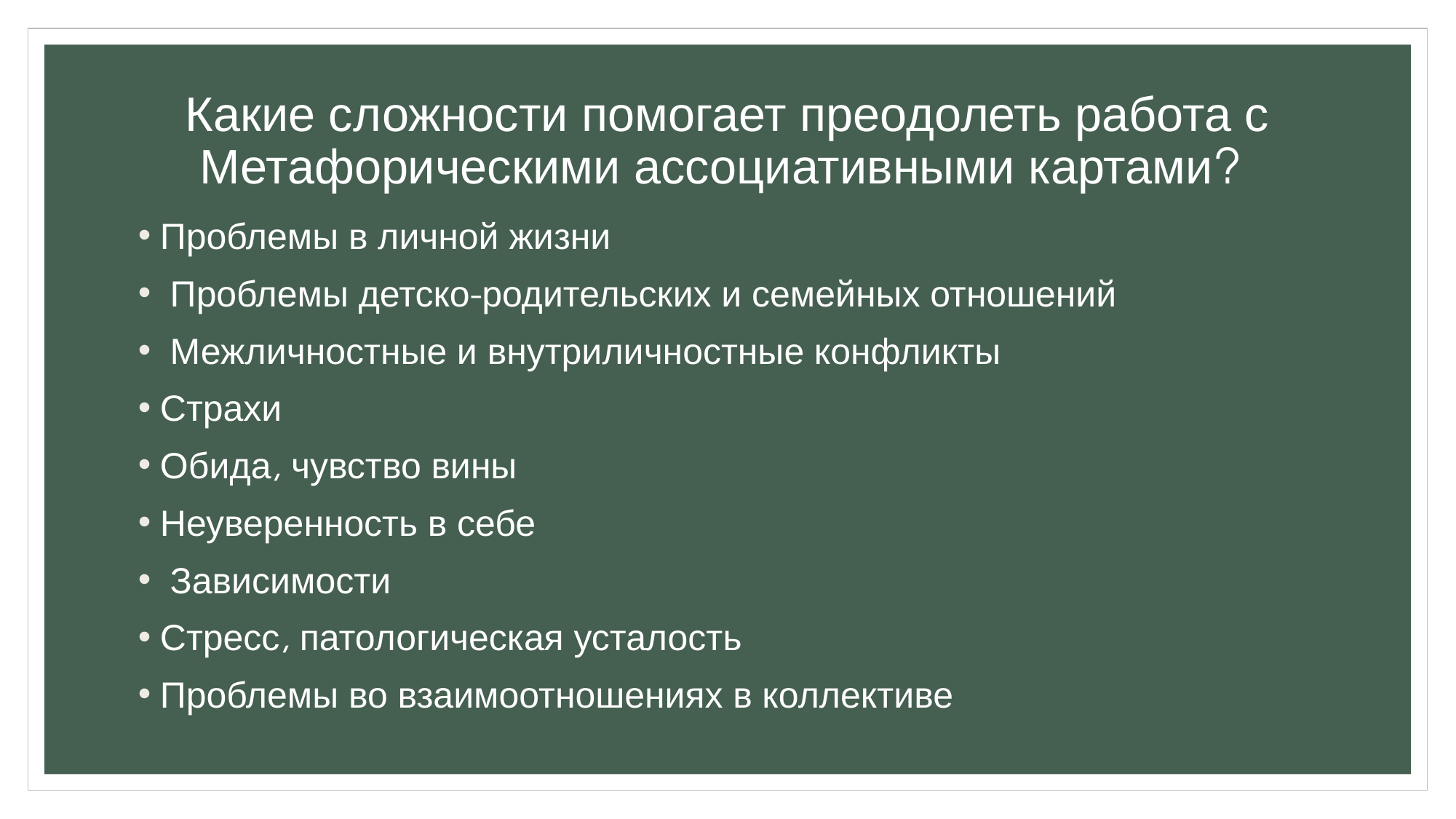

# Какие сложности помогает преодолеть работа с Метафорическими ассоциативными картами?
Проблемы в личной жизни
 Проблемы детско-родительских и семейных отношений
 Межличностные и внутриличностные конфликты
Страхи
Обида, чувство вины
Неуверенность в себе
 Зависимости
Стресс, патологическая усталость
Проблемы во взаимоотношениях в коллективе